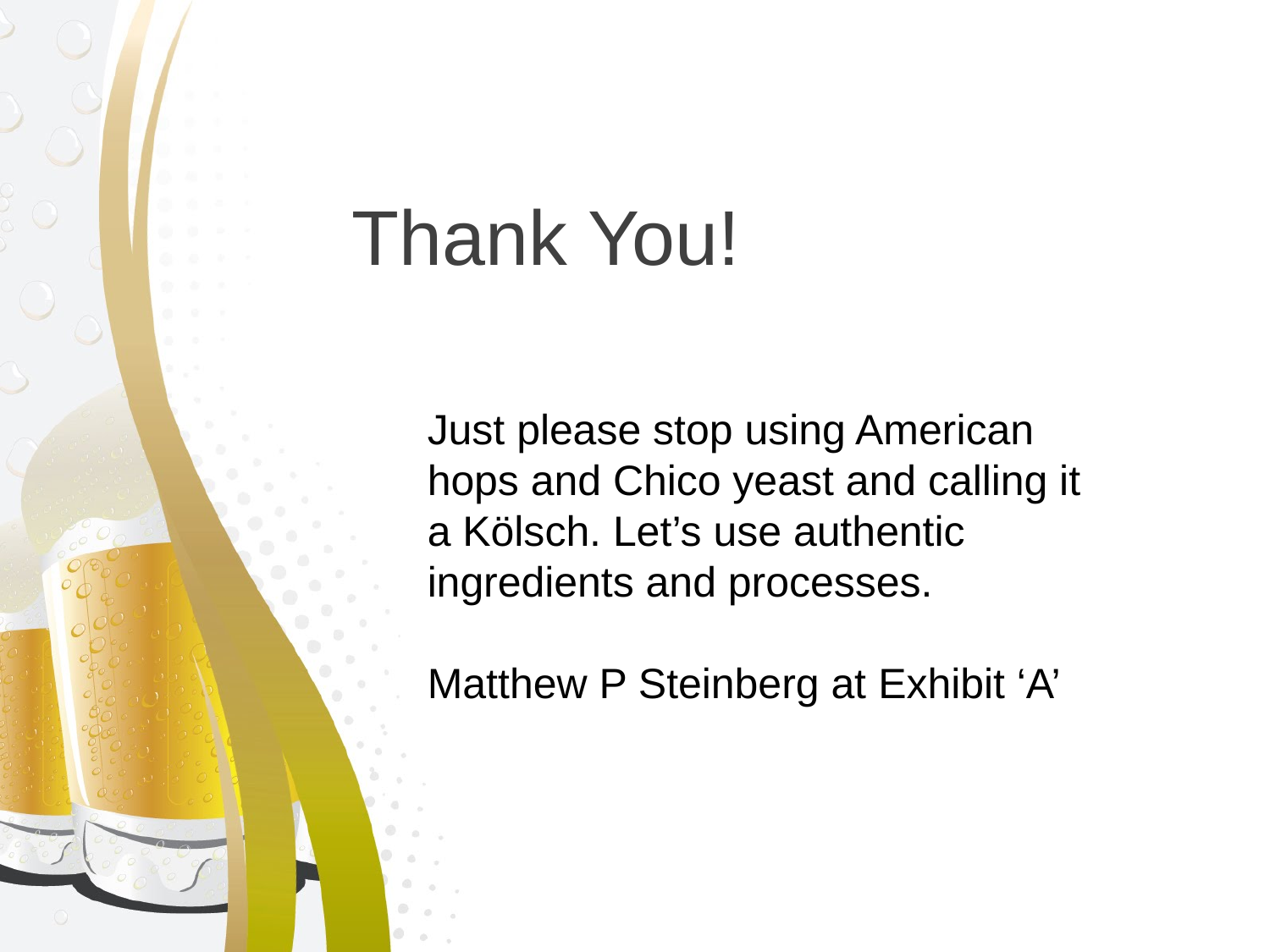

Thank You!
Just please stop using American hops and Chico yeast and calling it a Kölsch. Let’s use authentic ingredients and processes.

Matthew P Steinberg at Exhibit ‘A’